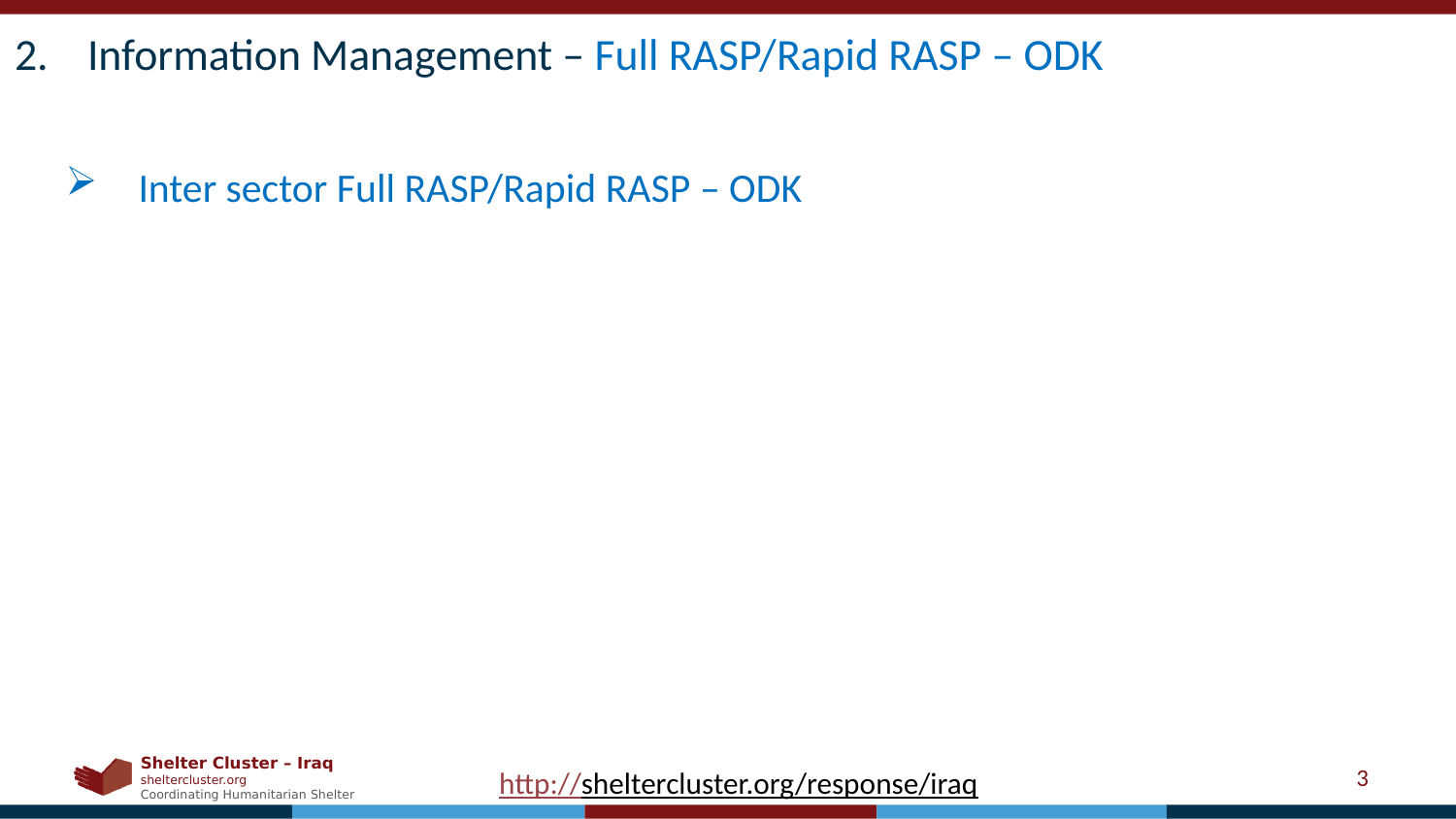

Information Management – Full RASP/Rapid RASP – ODK
Inter sector Full RASP/Rapid RASP – ODK
3
http://sheltercluster.org/response/iraq